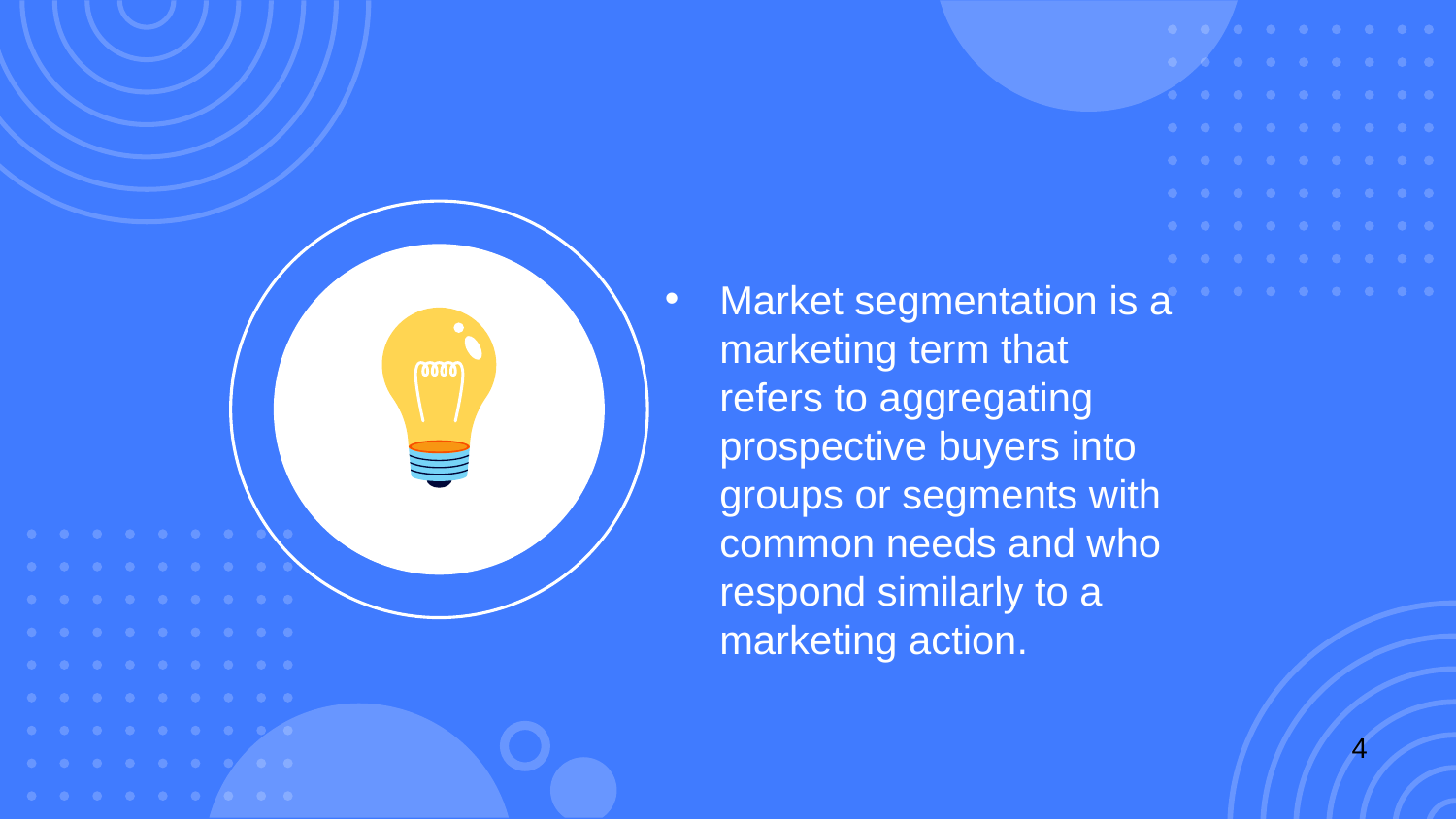

Market segmentation is a marketing term that refers to aggregating prospective buyers into groups or segments with common needs and who respond similarly to a marketing action.

4